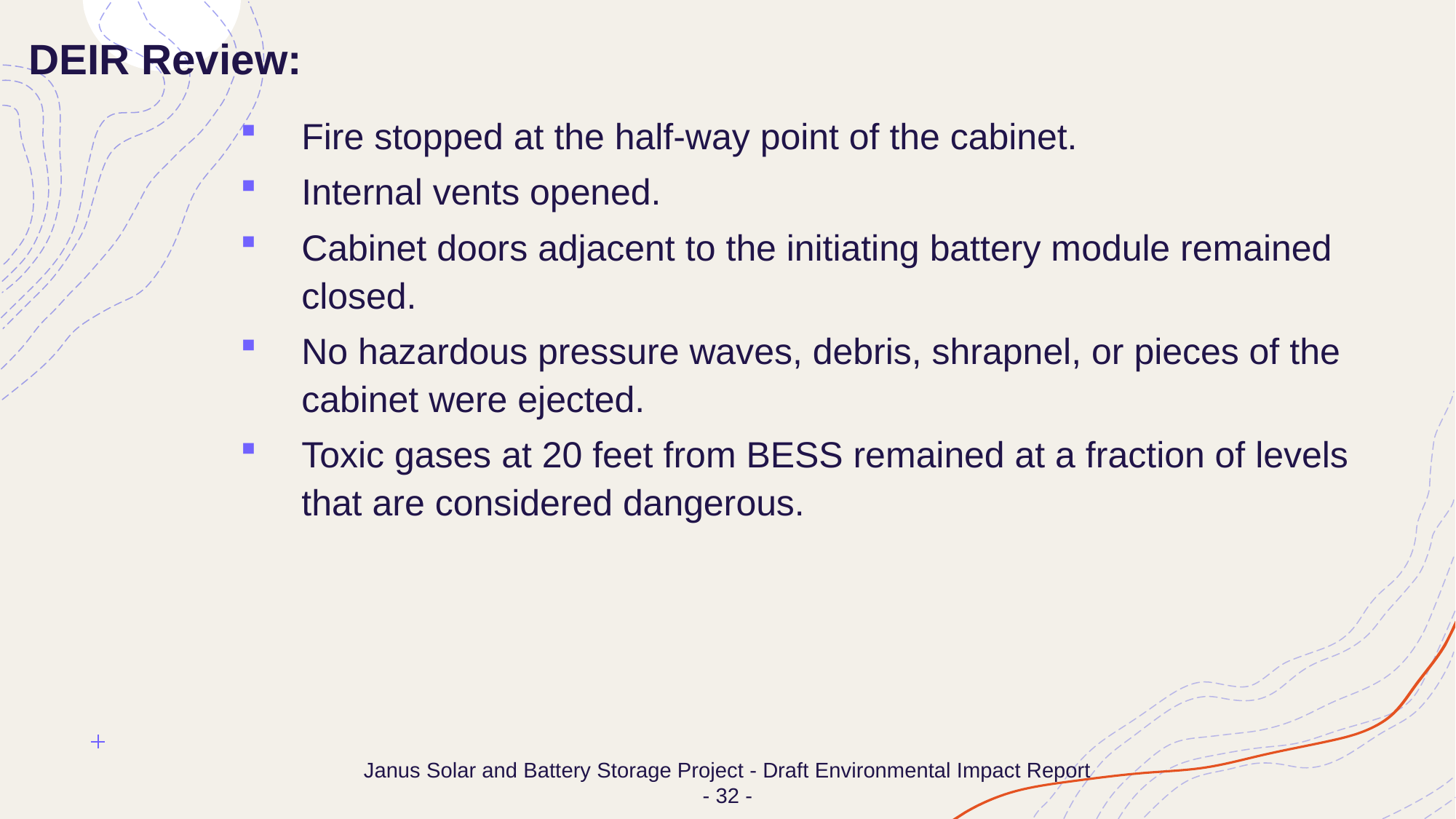

DEIR Review:
Fire stopped at the half-way point of the cabinet.
Internal vents opened.
Cabinet doors adjacent to the initiating battery module remained closed.
No hazardous pressure waves, debris, shrapnel, or pieces of the cabinet were ejected.
Toxic gases at 20 feet from BESS remained at a fraction of levels that are considered dangerous.

# Janus Solar and Battery Storage Project - Draft Environmental Impact Report - 32 -